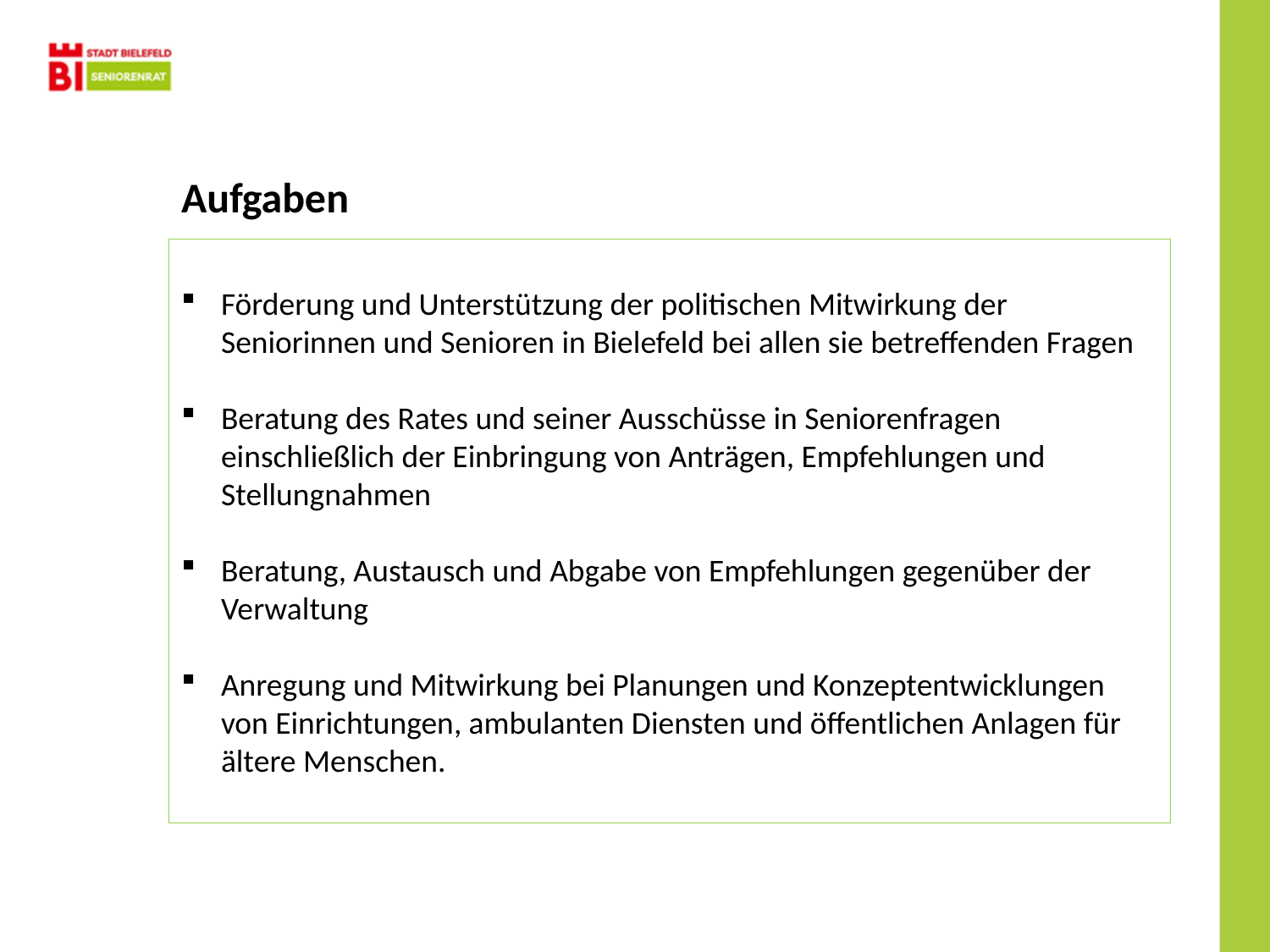

Aufgaben

Förderung und Unterstützung der politischen Mitwirkung der Seniorinnen und Senioren in Bielefeld bei allen sie betreffenden Fragen

Beratung des Rates und seiner Ausschüsse in Seniorenfragen einschließlich der Einbringung von Anträgen, Empfehlungen und Stellungnahmen

Beratung, Austausch und Abgabe von Empfehlungen gegenüber der Verwaltung

Anregung und Mitwirkung bei Planungen und Konzeptentwicklungen von Einrichtungen, ambulanten Diensten und öffentlichen Anlagen für ältere Menschen.